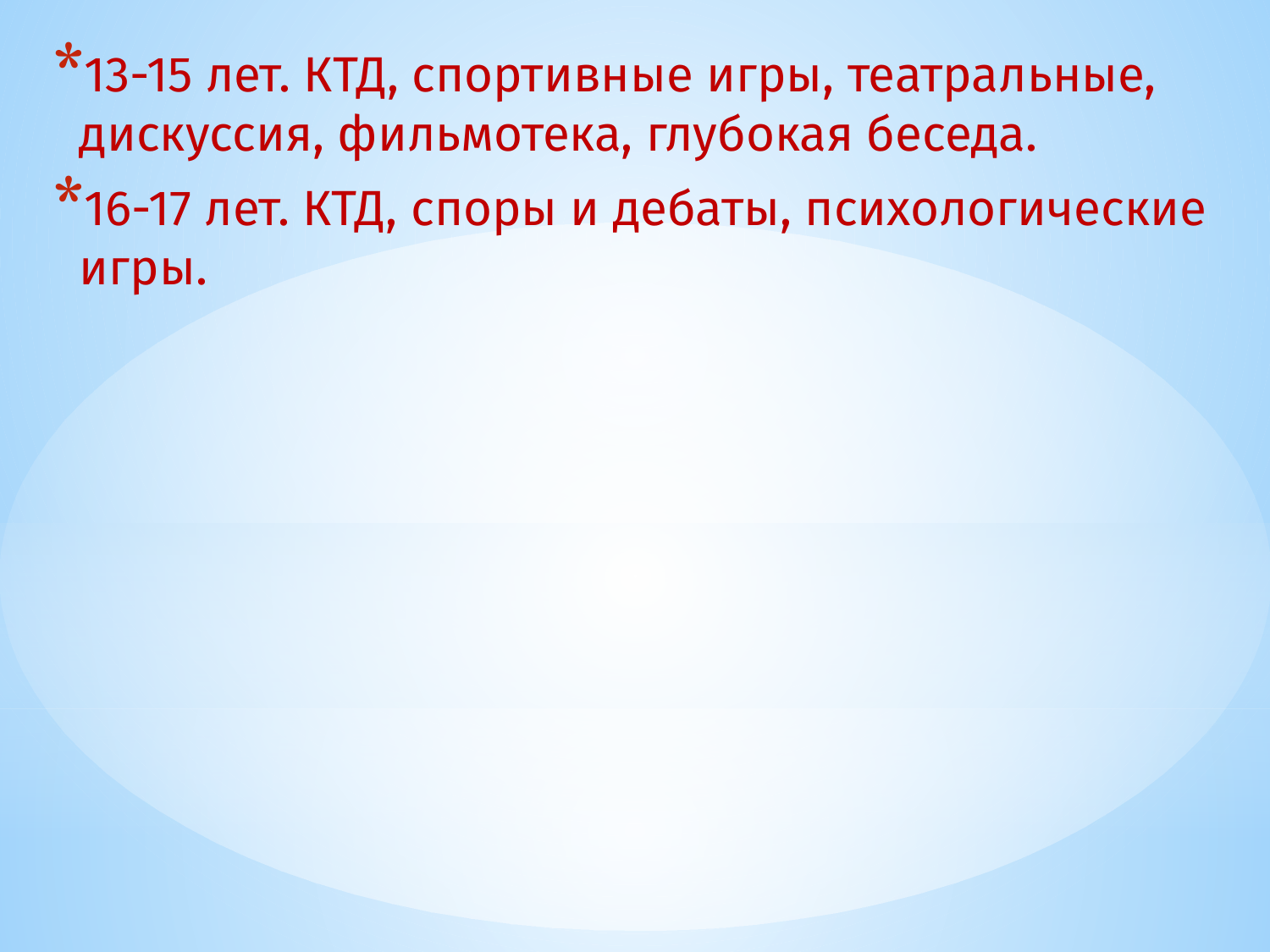

13-15 лет. КТД, спортивные игры, театральные, дискуссия, фильмотека, глубокая беседа.
16-17 лет. КТД, споры и дебаты, психологические игры.